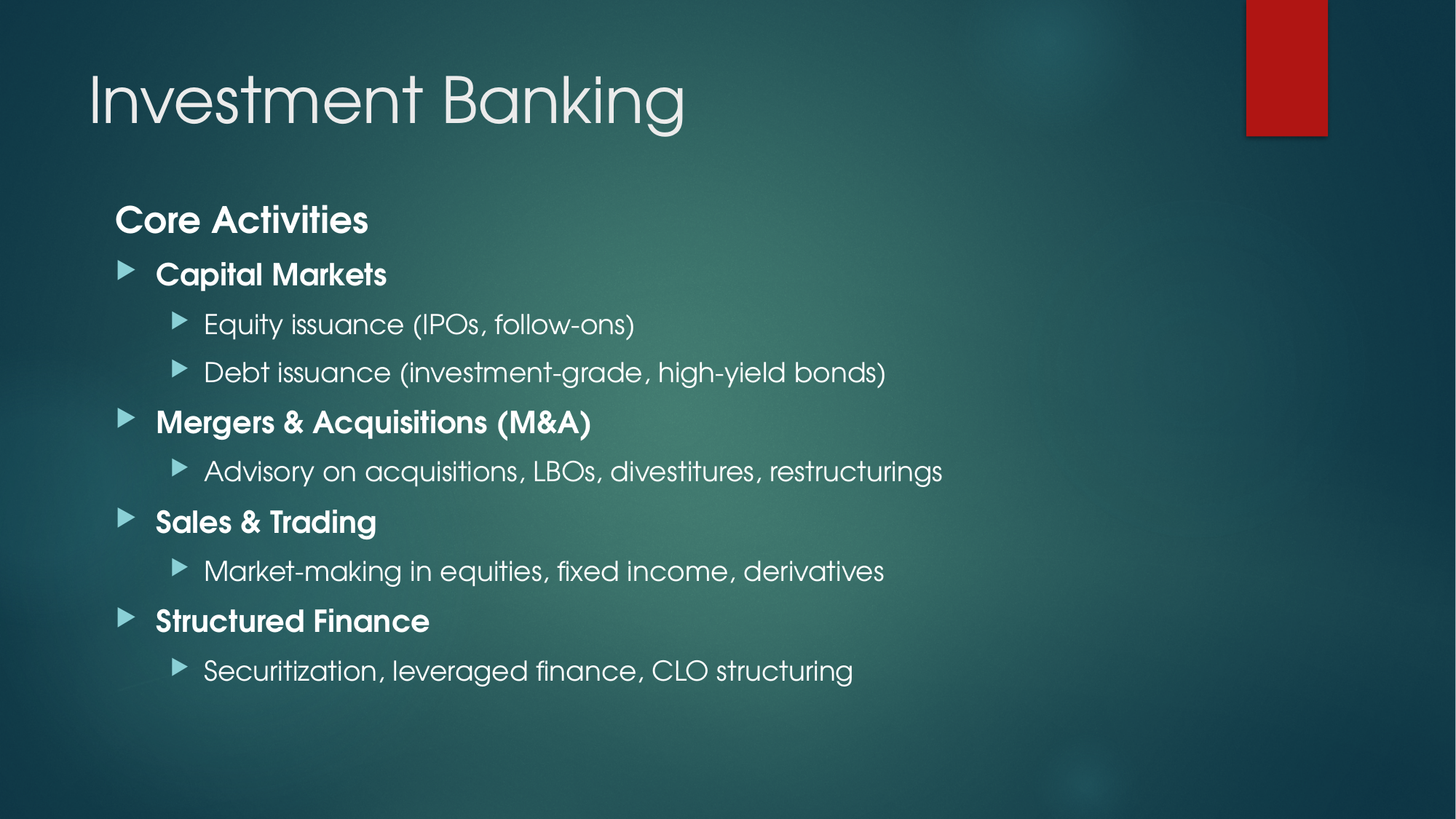

# Investment Banking
Core Activities
Capital Markets
Equity issuance (IPOs, follow-ons)
Debt issuance (investment-grade, high-yield bonds)
Mergers & Acquisitions (M&A)
Advisory on acquisitions, LBOs, divestitures, restructurings
Sales & Trading
Market-making in equities, fixed income, derivatives
Structured Finance
Securitization, leveraged finance, CLO structuring